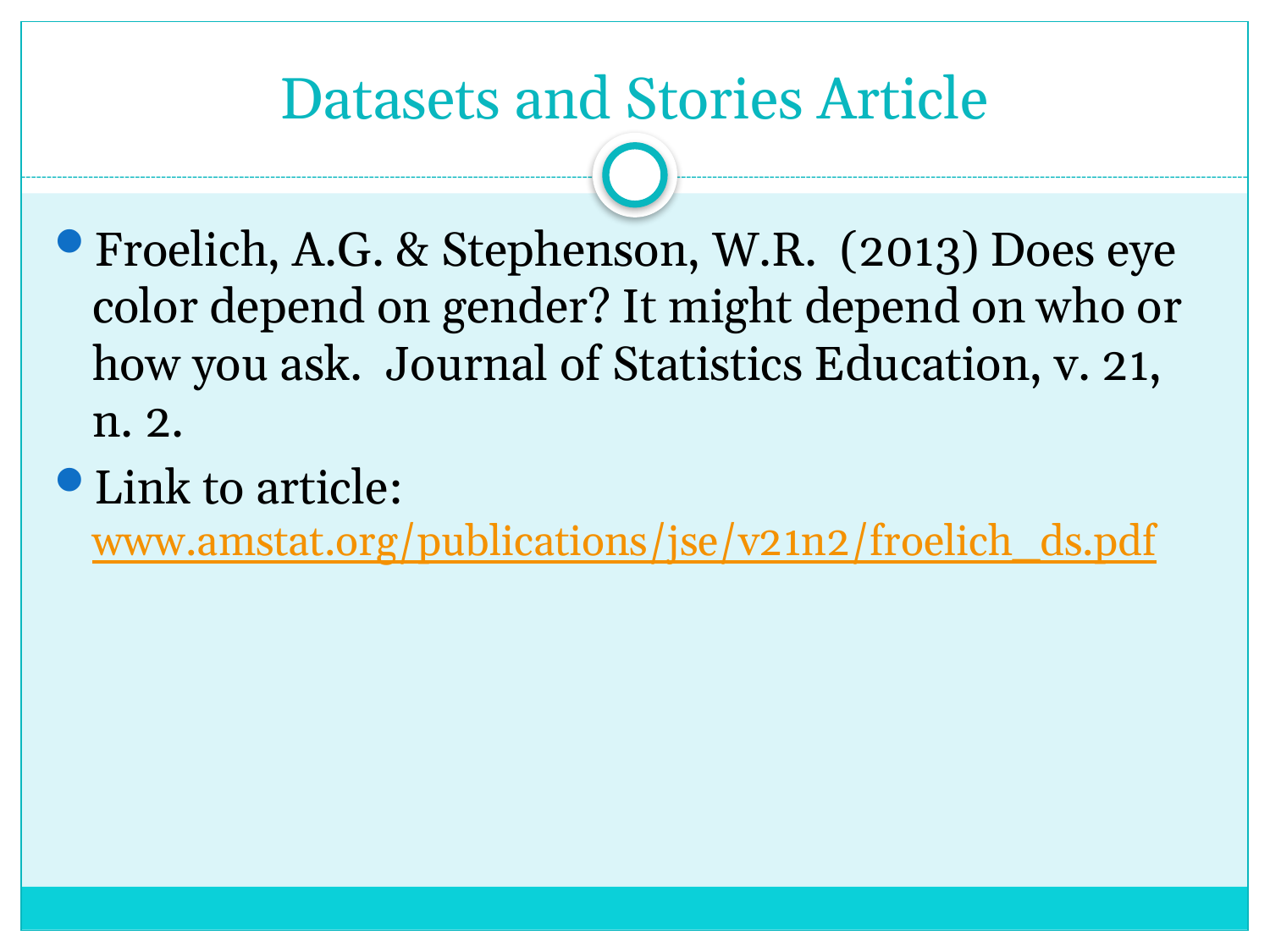

# Datasets and Stories Article
Froelich, A.G. & Stephenson, W.R.  (2013) Does eye color depend on gender? It might depend on who or how you ask.  Journal of Statistics Education, v. 21, n. 2.
Link to article: www.amstat.org/publications/jse/v21n2/froelich_ds.pdf